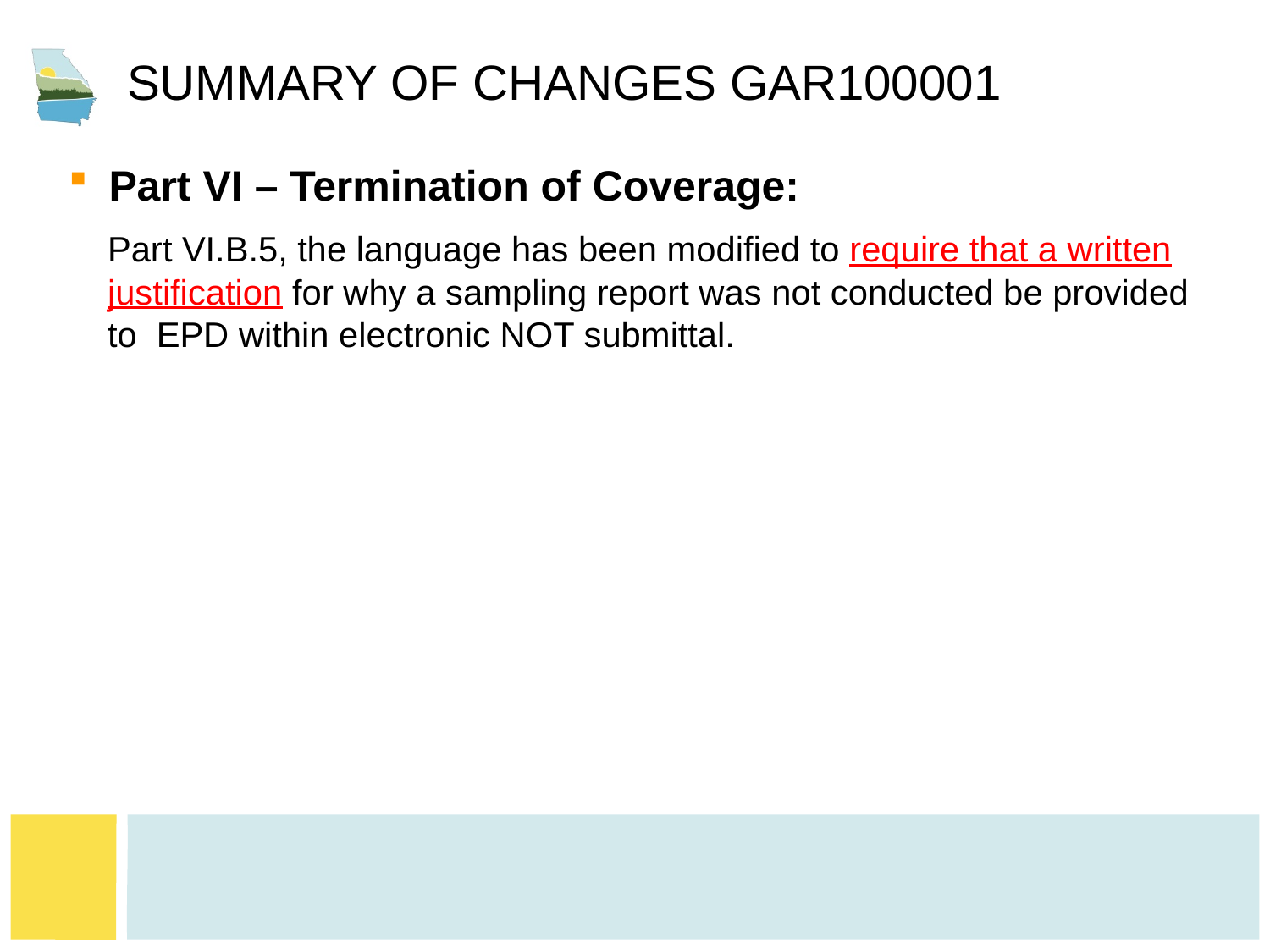

# Summary of CHANGES GAR100001
Part VI – Termination of Coverage:
Part VI.B.5, the language has been modified to require that a written justification for why a sampling report was not conducted be provided to  EPD within electronic NOT submittal.